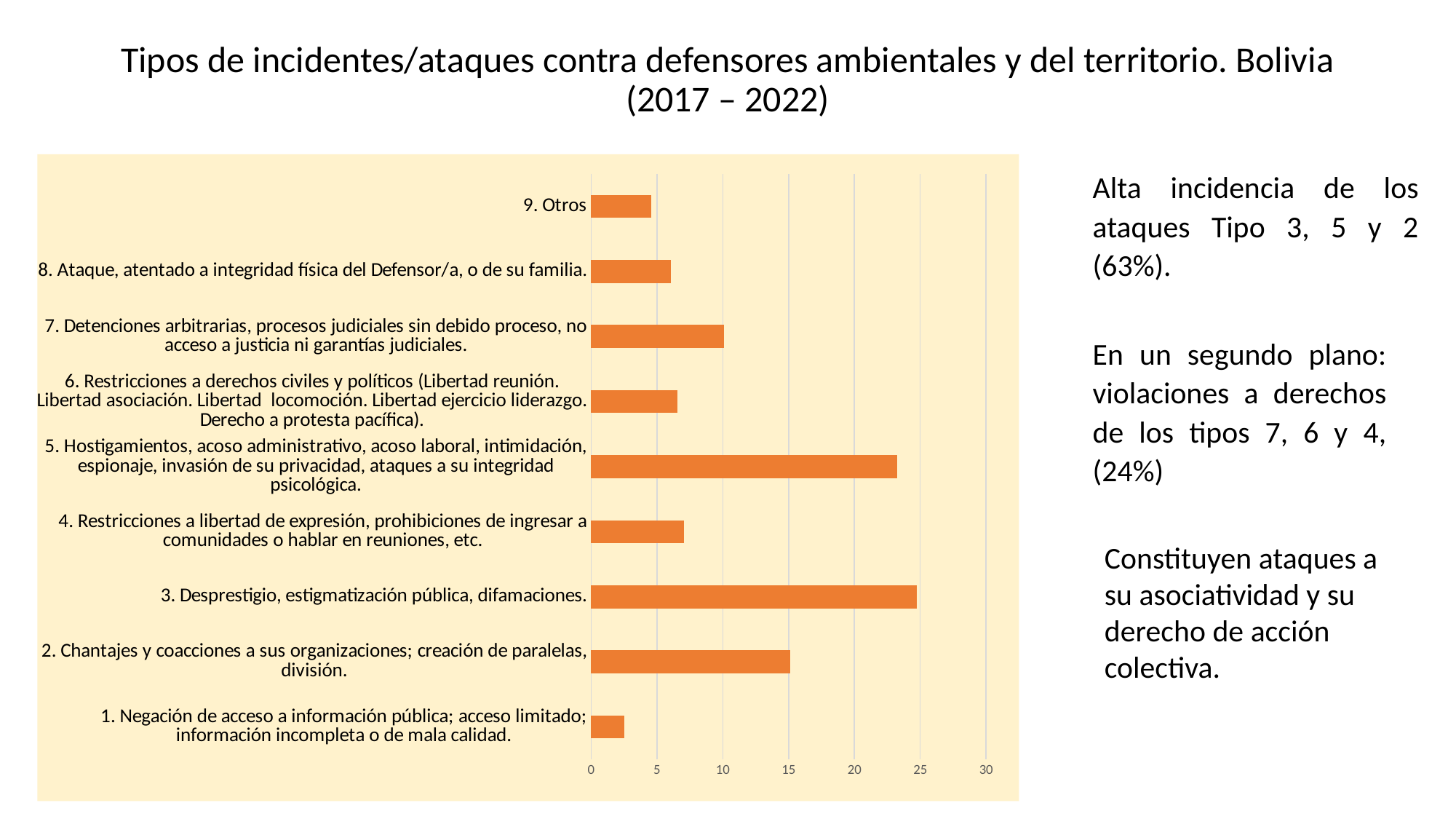

# Tipos de incidentes/ataques contra defensores ambientales y del territorio. Bolivia (2017 – 2022)

### Chart

| Category |  |
|---|---|
| 1. Negación de acceso a información pública; acceso limitado; información incompleta o de mala calidad. | 2.525252525252525 |
| 2. Chantajes y coacciones a sus organizaciones; creación de paralelas, división. | 15.151515151515152 |
| 3. Desprestigio, estigmatización pública, difamaciones. | 24.747474747474747 |
| 4. Restricciones a libertad de expresión, prohibiciones de ingresar a comunidades o hablar en reuniones, etc. | 7.070707070707071 |
| 5. Hostigamientos, acoso administrativo, acoso laboral, intimidación, espionaje, invasión de su privacidad, ataques a su integridad psicológica. | 23.232323232323232 |
| 6. Restricciones a derechos civiles y políticos (Libertad reunión. Libertad asociación. Libertad  locomoción. Libertad ejercicio liderazgo. Derecho a protesta pacífica). | 6.565656565656566 |
| 7. Detenciones arbitrarias, procesos judiciales sin debido proceso, no acceso a justicia ni garantías judiciales. | 10.1010101010101 |
| 8. Ataque, atentado a integridad física del Defensor/a, o de su familia. | 6.0606060606060606 |
| 9. Otros | 4.545454545454546 |
Alta incidencia de los ataques Tipo 3, 5 y 2 (63%).

En un segundo plano: violaciones a derechos de los tipos 7, 6 y 4, (24%)
Constituyen ataques a su asociatividad y su derecho de acción colectiva.